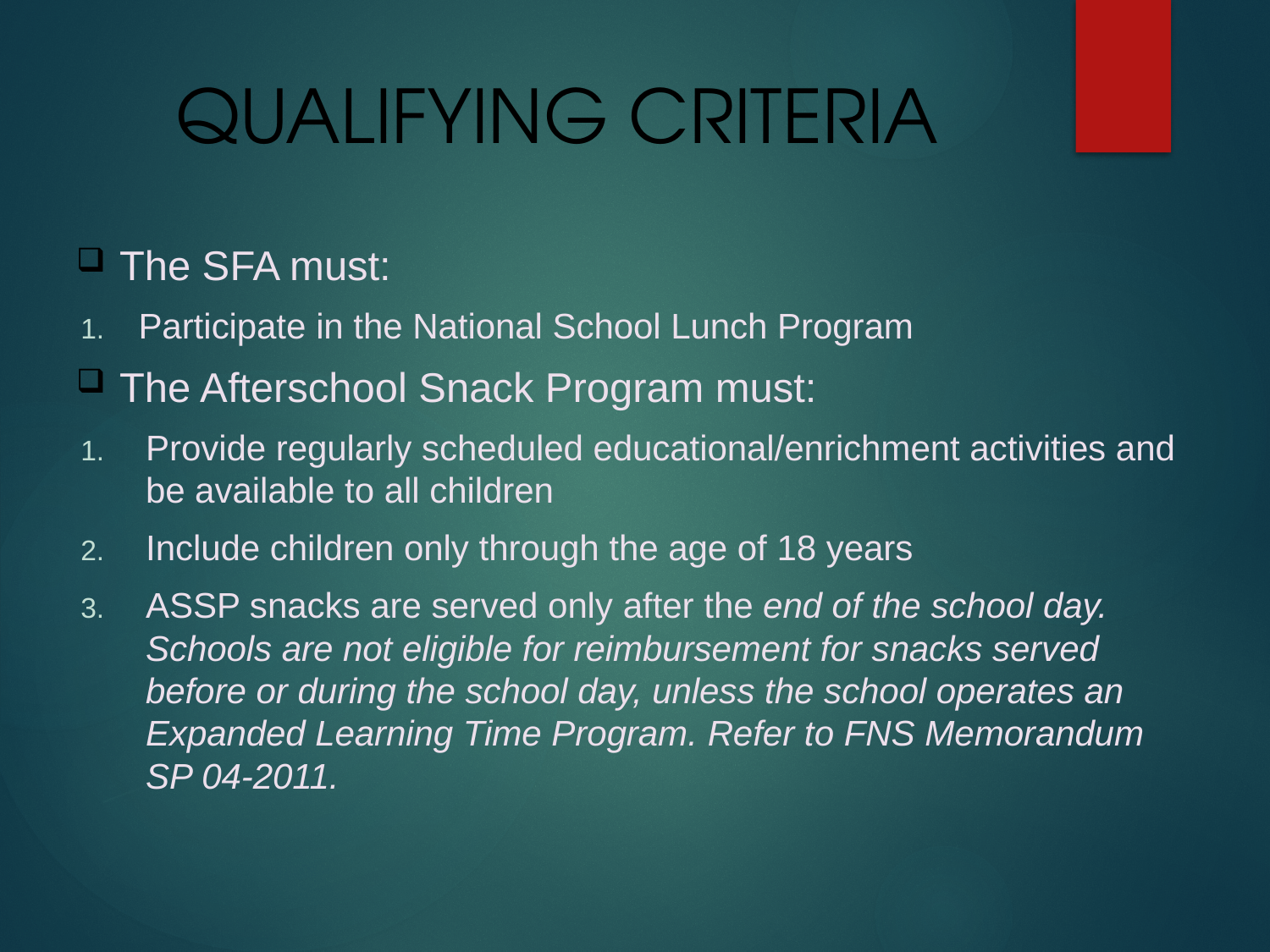

# QUALIFYING CRITERIA
The SFA must:
Participate in the National School Lunch Program
The Afterschool Snack Program must:
Provide regularly scheduled educational/enrichment activities and be available to all children
Include children only through the age of 18 years
ASSP snacks are served only after the end of the school day.  Schools are not eligible for reimbursement for snacks served before or during the school day, unless the school operates an Expanded Learning Time Program. Refer to FNS Memorandum SP 04-2011.